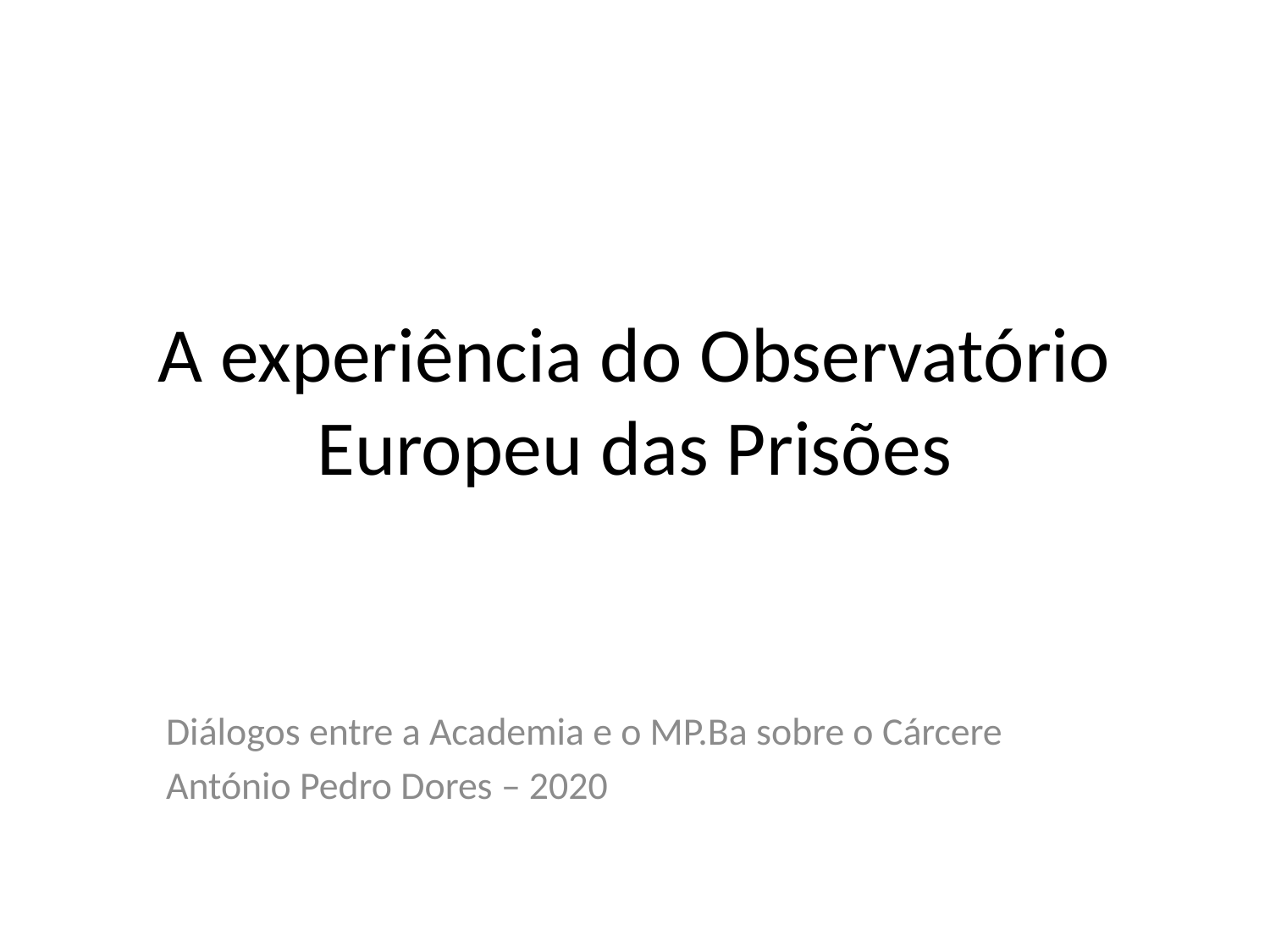

# A experiência do Observatório Europeu das Prisões

Diálogos entre a Academia e o MP.Ba sobre o Cárcere
António Pedro Dores – 2020